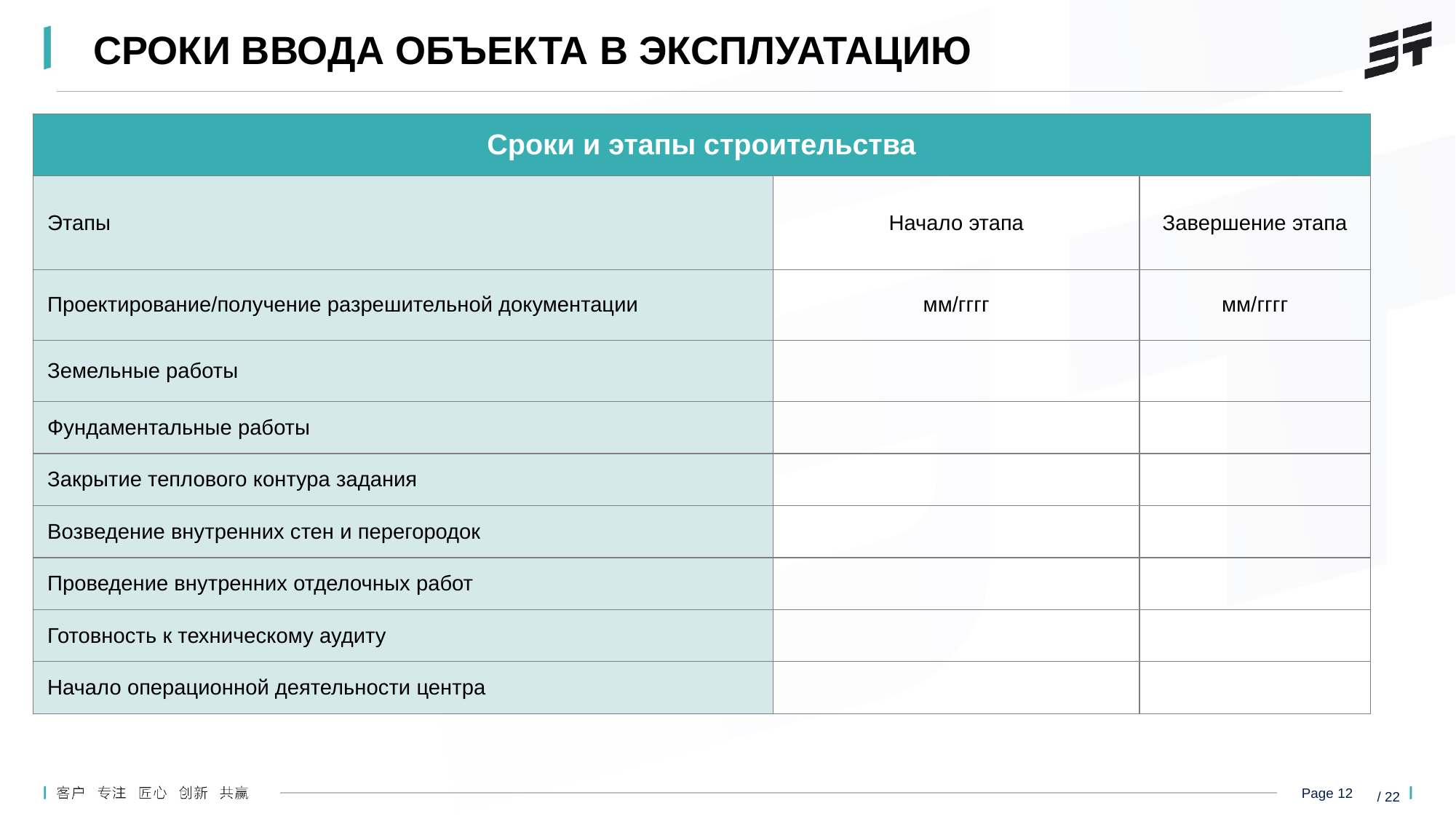

СРОКИ ВВОДА ОБЪЕКТА В ЭКСПЛУАТАЦИЮ
| Сроки и этапы строительства |  |  |
| --- | --- | --- |
| Этапы | Начало этапа | Завершение этапа |
| Проектирование/получение разрешительной документации | мм/гггг | мм/гггг |
| Земельные работы |  |  |
| Фундаментальные работы |  |  |
| Закрытие теплового контура задания |  |  |
| Возведение внутренних стен и перегородок |  |  |
| Проведение внутренних отделочных работ |  |  |
| Готовность к техническому аудиту |  |  |
| Начало операционной деятельности центра |  |  |